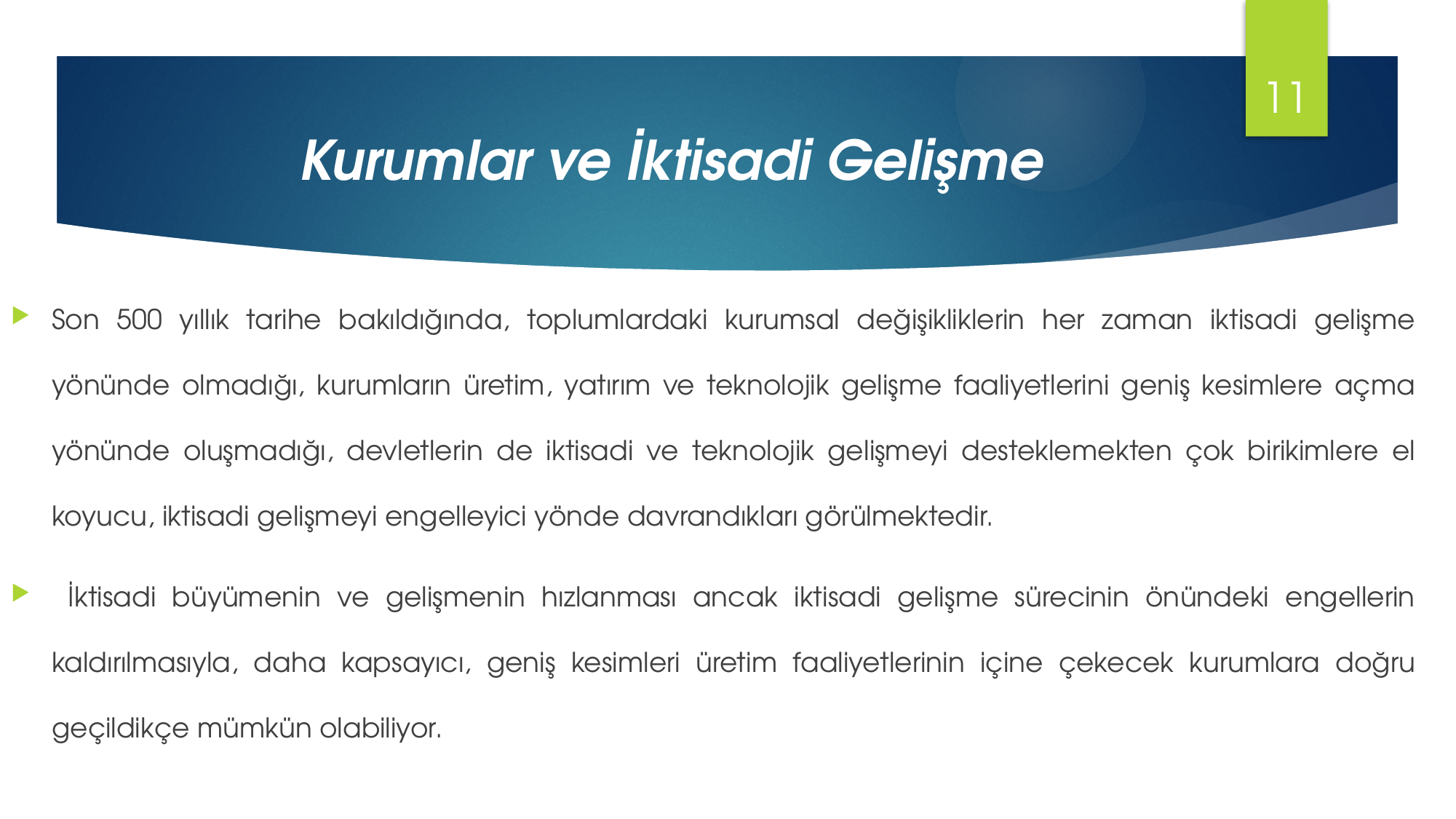

11
Kurumlar ve İktisadi Gelişme
Son 500 yıllık tarihe bakıldığında, toplumlardaki kurumsal değişikliklerin her zaman iktisadi gelişme yönünde olmadığı, kurumların üretim, yatırım ve teknolojik gelişme faaliyetlerini geniş kesimlere açma yönünde oluşmadığı, devletlerin de iktisadi ve teknolojik gelişmeyi desteklemekten çok birikimlere el koyucu, iktisadi gelişmeyi engelleyici yönde davrandıkları görülmektedir.
 İktisadi büyümenin ve gelişmenin hızlanması ancak iktisadi gelişme sürecinin önündeki engellerin kaldırılmasıyla, daha kapsayıcı, geniş kesimleri üretim faaliyetlerinin içine çekecek kurumlara doğru geçildikçe mümkün olabiliyor.